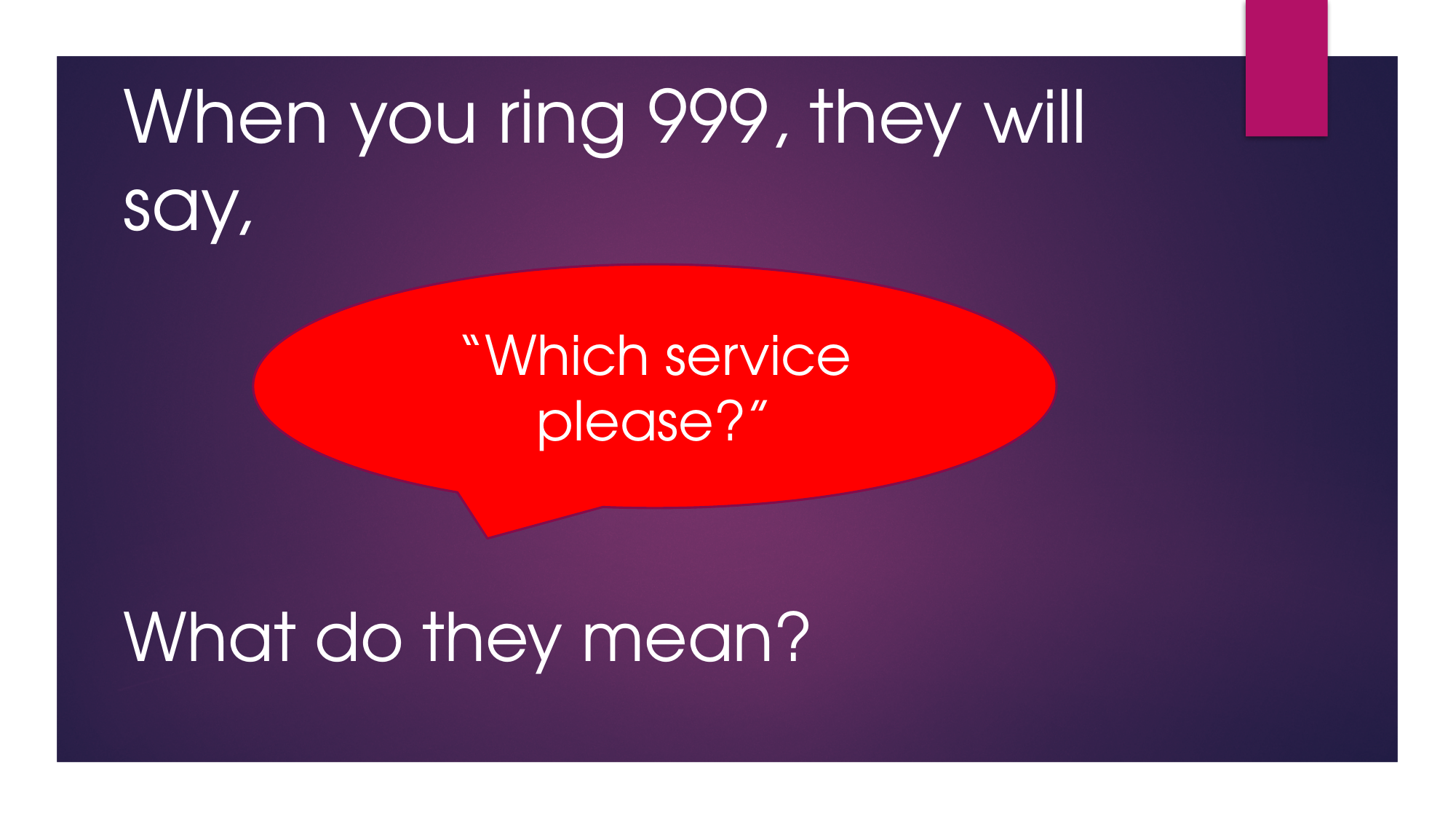

“Which service please?”
# When you ring 999, they will say, What do they mean?